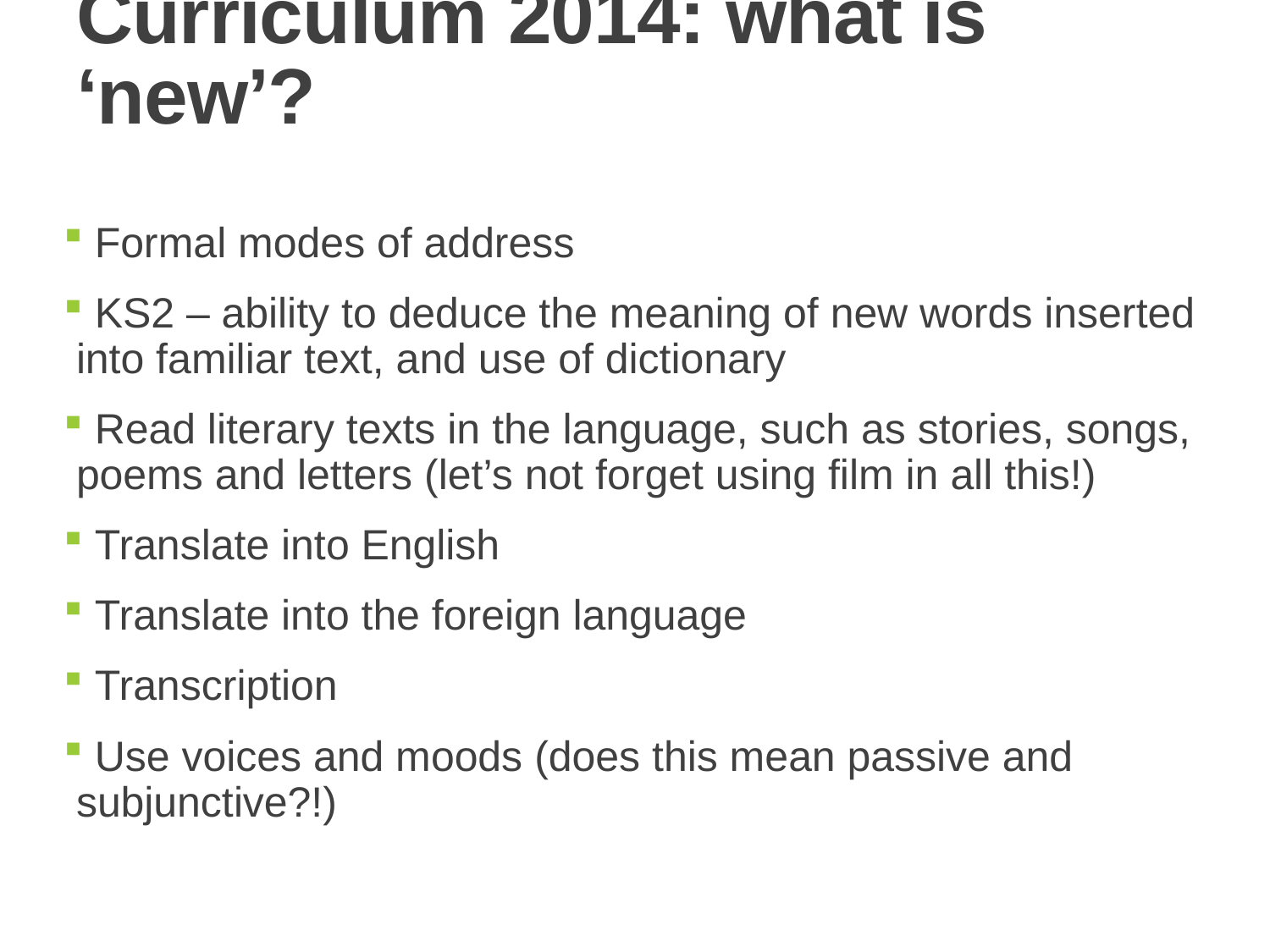

# Curriculum 2014: what is ‘new’?
 Formal modes of address
 KS2 – ability to deduce the meaning of new words inserted into familiar text, and use of dictionary
 Read literary texts in the language, such as stories, songs, poems and letters (let’s not forget using film in all this!)
 Translate into English
 Translate into the foreign language
 Transcription
 Use voices and moods (does this mean passive and subjunctive?!)